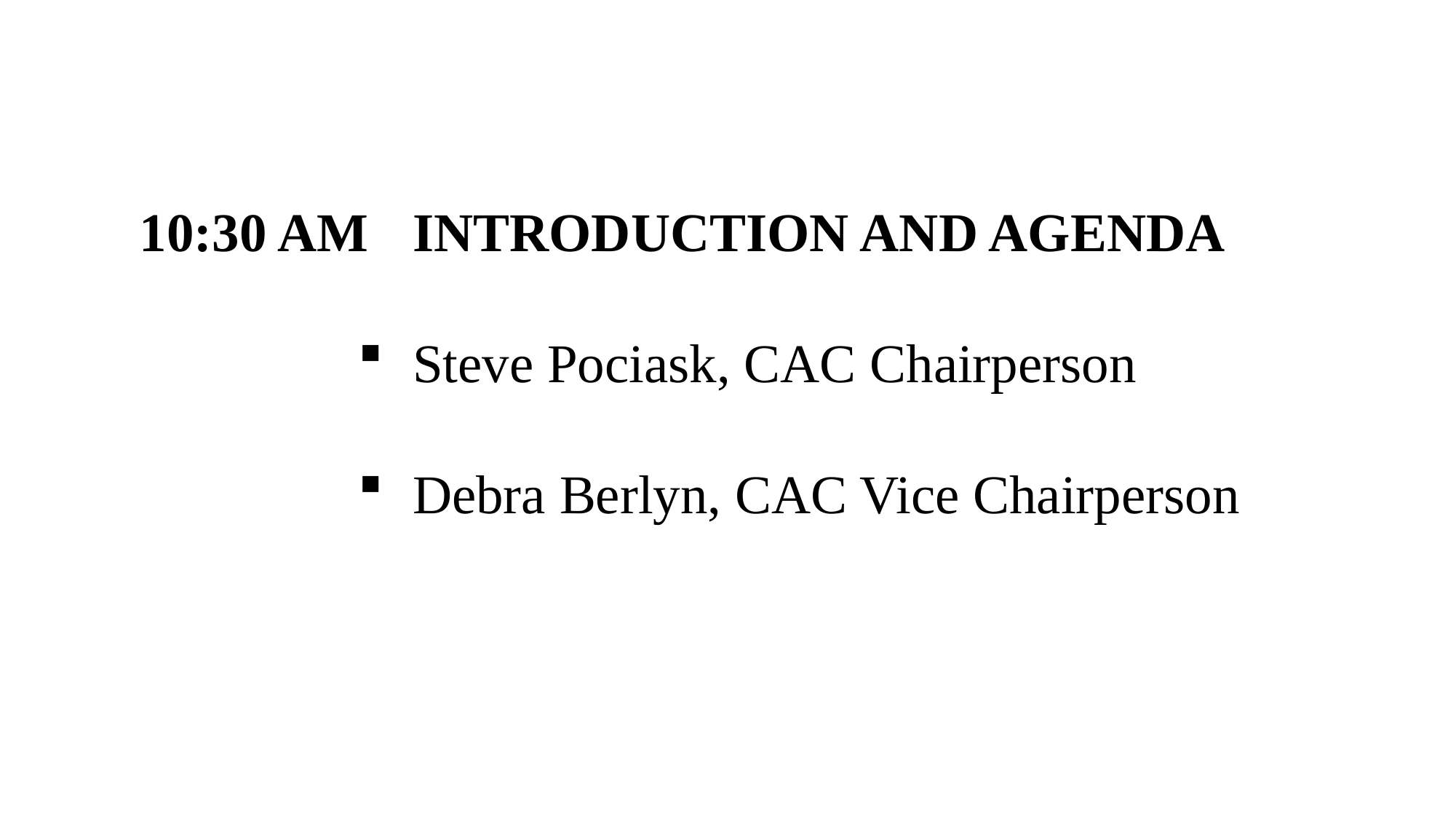

10:30 AM	Introduction and Agenda

Steve Pociask, CAC Chairperson

Debra Berlyn, CAC Vice Chairperson